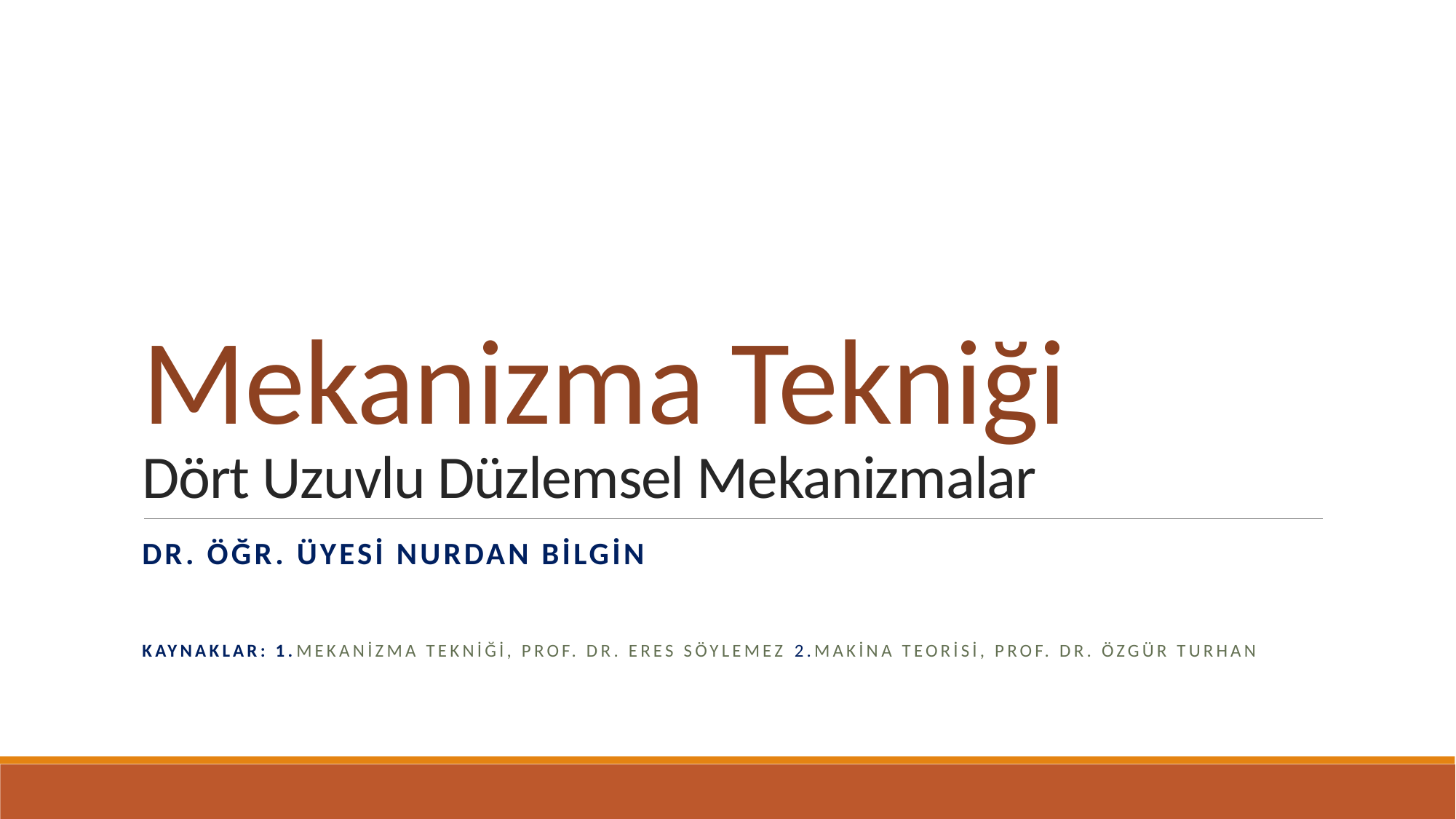

# Mekanizma Tekniği Dört Uzuvlu Düzlemsel Mekanizmalar
DR. öğr. Üyesİ Nurdan Bİlgİn

Kaynaklar: 1.Mekanizma Tekniği, Prof. Dr. Eres Söylemez 2.Makina Teorisi, Prof. Dr. Özgür Turhan